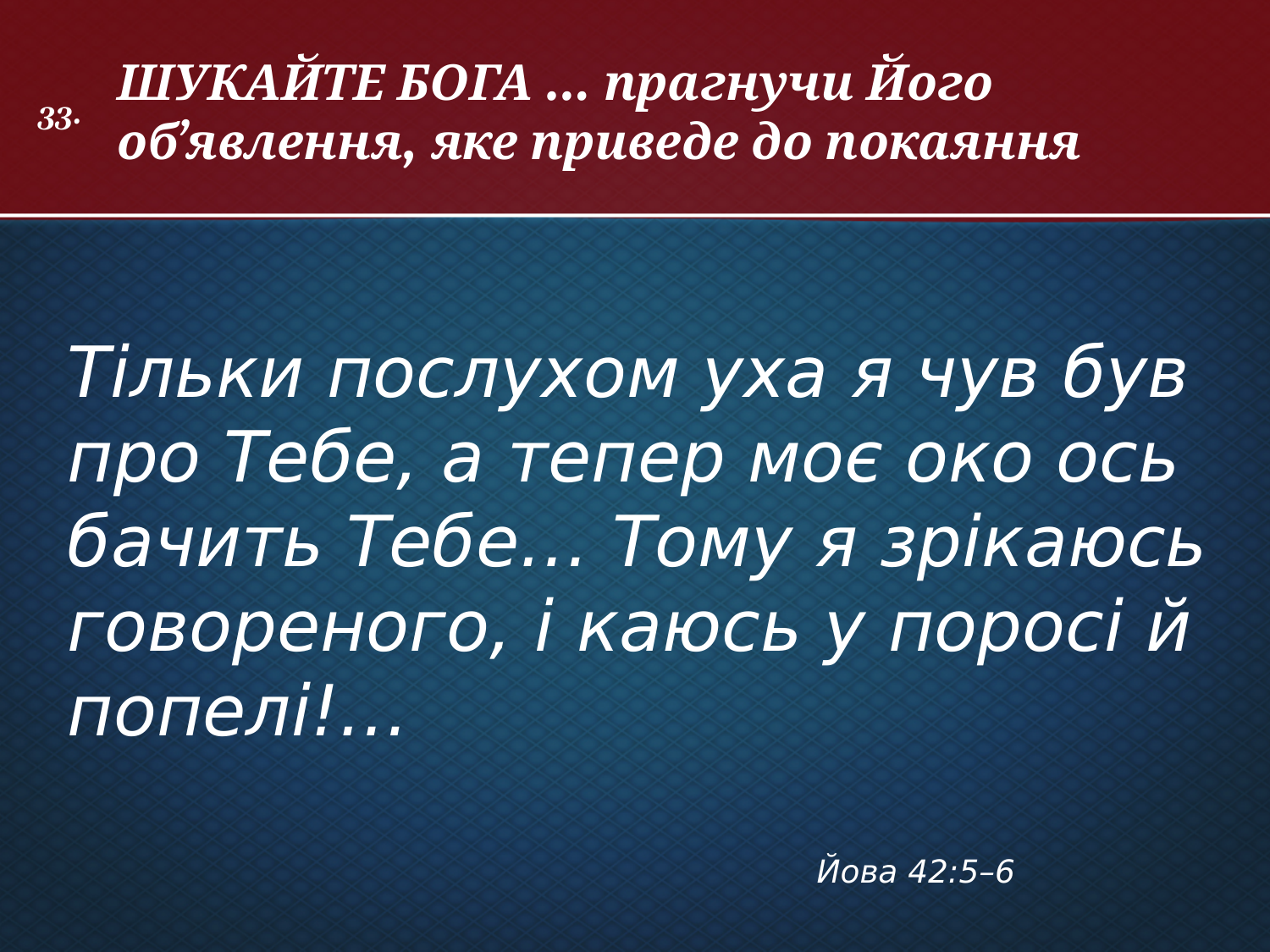

ШУКАЙТЕ БОГА … прагнучи Його обʼявлення, яке приведе до покаяння
# 33.

Тільки послухом уха я чув був про Тебе, а тепер моє око ось бачить Тебе… Тому я зрікаюсь говореного, і каюсь у поросі й попелі!…
Йова 42:5–6